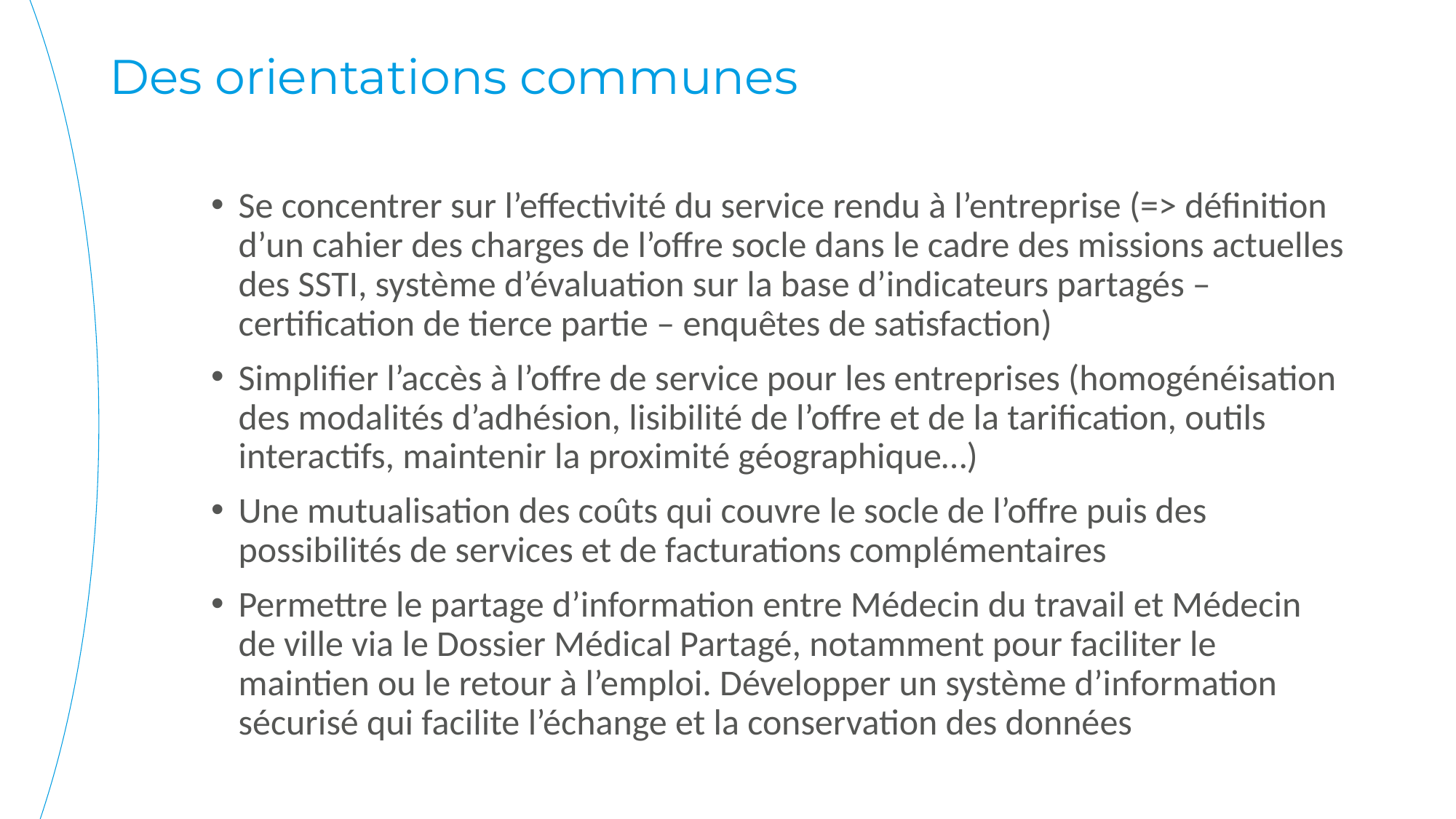

Des orientations communes
Se concentrer sur l’effectivité du service rendu à l’entreprise (=> définition d’un cahier des charges de l’offre socle dans le cadre des missions actuelles des SSTI, système d’évaluation sur la base d’indicateurs partagés – certification de tierce partie – enquêtes de satisfaction)
Simplifier l’accès à l’offre de service pour les entreprises (homogénéisation des modalités d’adhésion, lisibilité de l’offre et de la tarification, outils interactifs, maintenir la proximité géographique…)
Une mutualisation des coûts qui couvre le socle de l’offre puis des possibilités de services et de facturations complémentaires
Permettre le partage d’information entre Médecin du travail et Médecin de ville via le Dossier Médical Partagé, notamment pour faciliter le maintien ou le retour à l’emploi. Développer un système d’information sécurisé qui facilite l’échange et la conservation des données